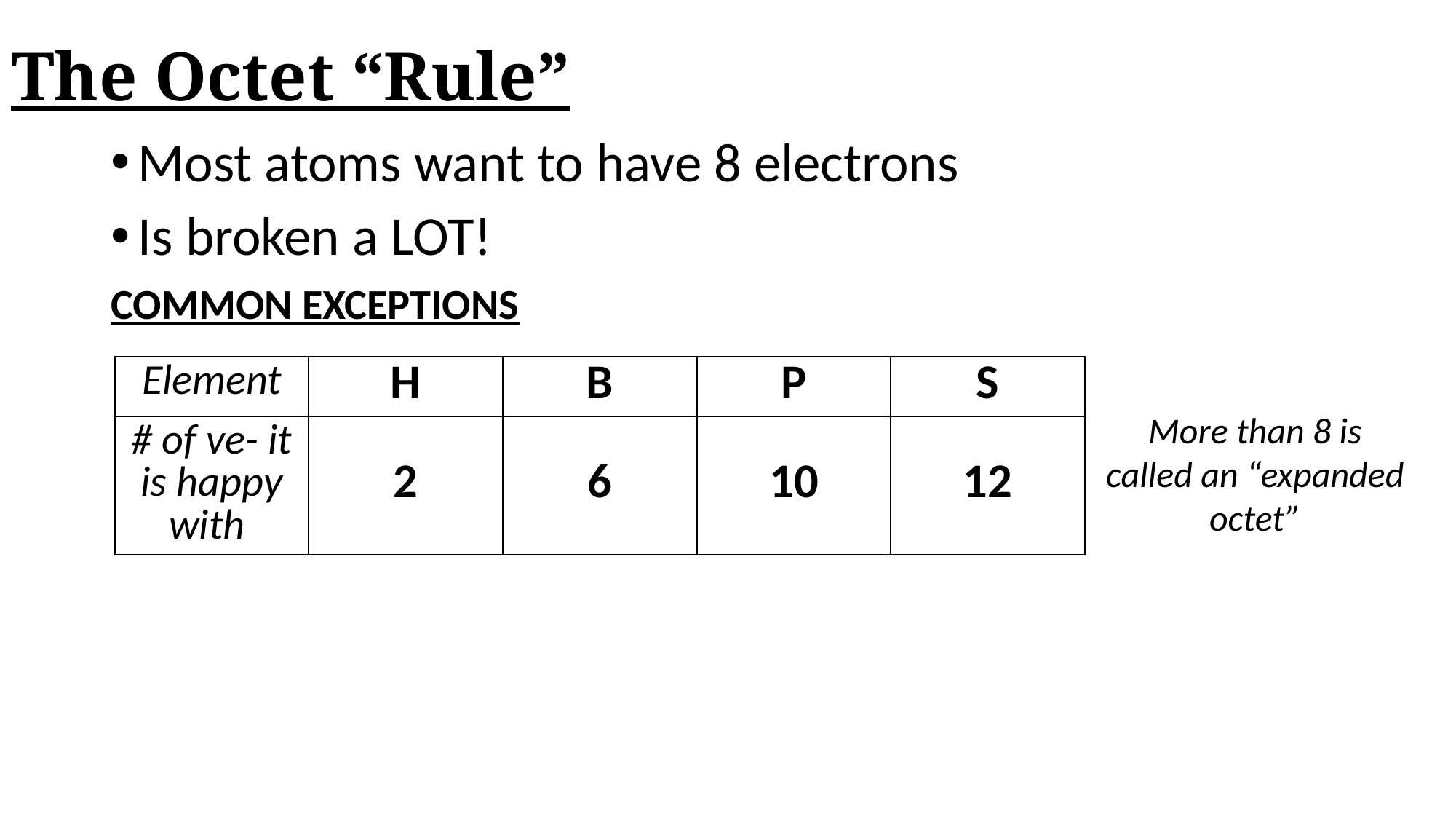

# The Octet “Rule”
Most atoms want to have 8 electrons
Is broken a LOT!
COMMON EXCEPTIONS

| Element | H | B | P | S |
| --- | --- | --- | --- | --- |
| # of ve- it is happy with | 2 | 6 | 10 | 12 |
More than 8 is called an “expanded octet”